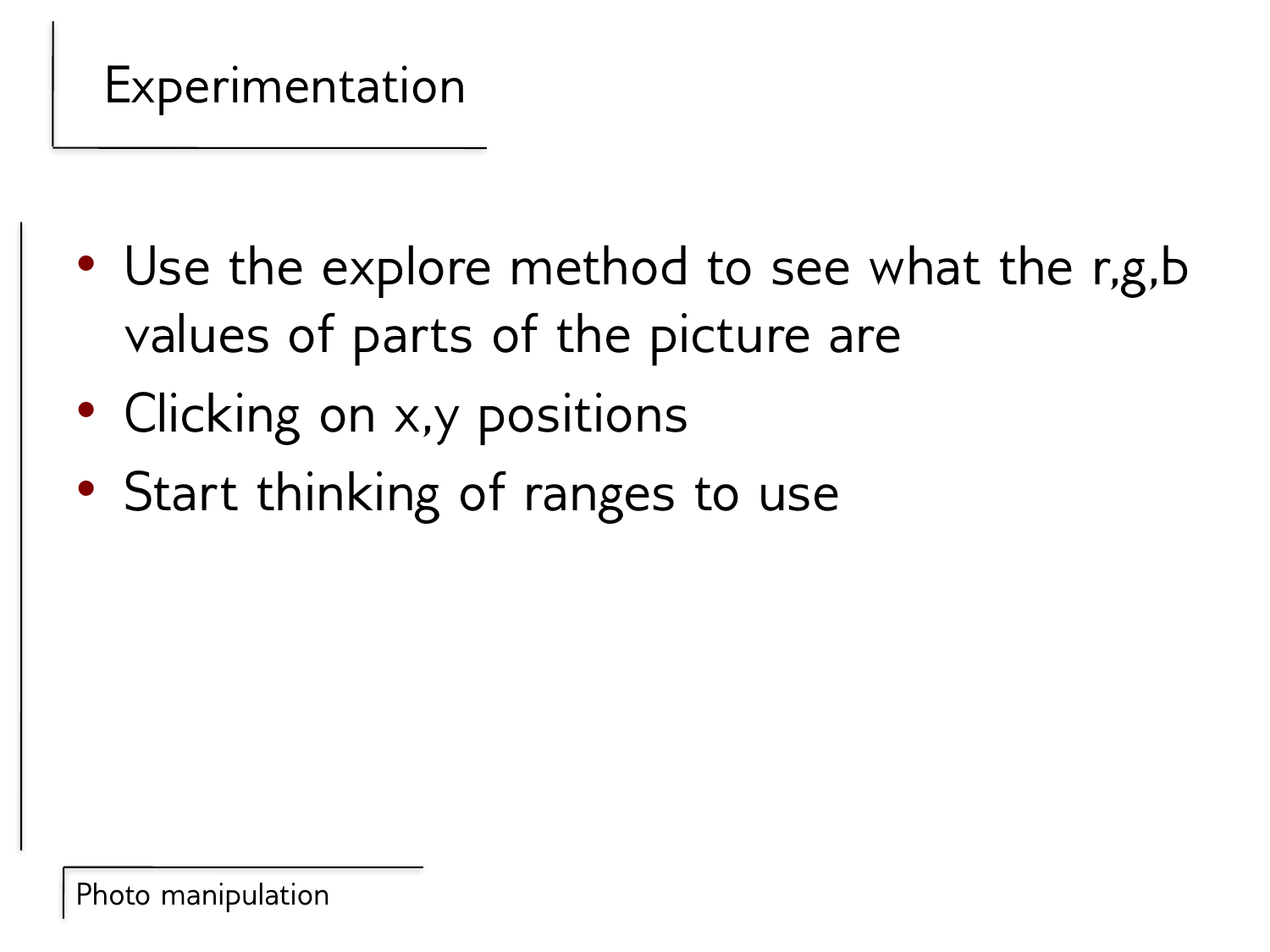

# Experimentation
Use the explore method to see what the r,g,b values of parts of the picture are
Clicking on x,y positions
Start thinking of ranges to use